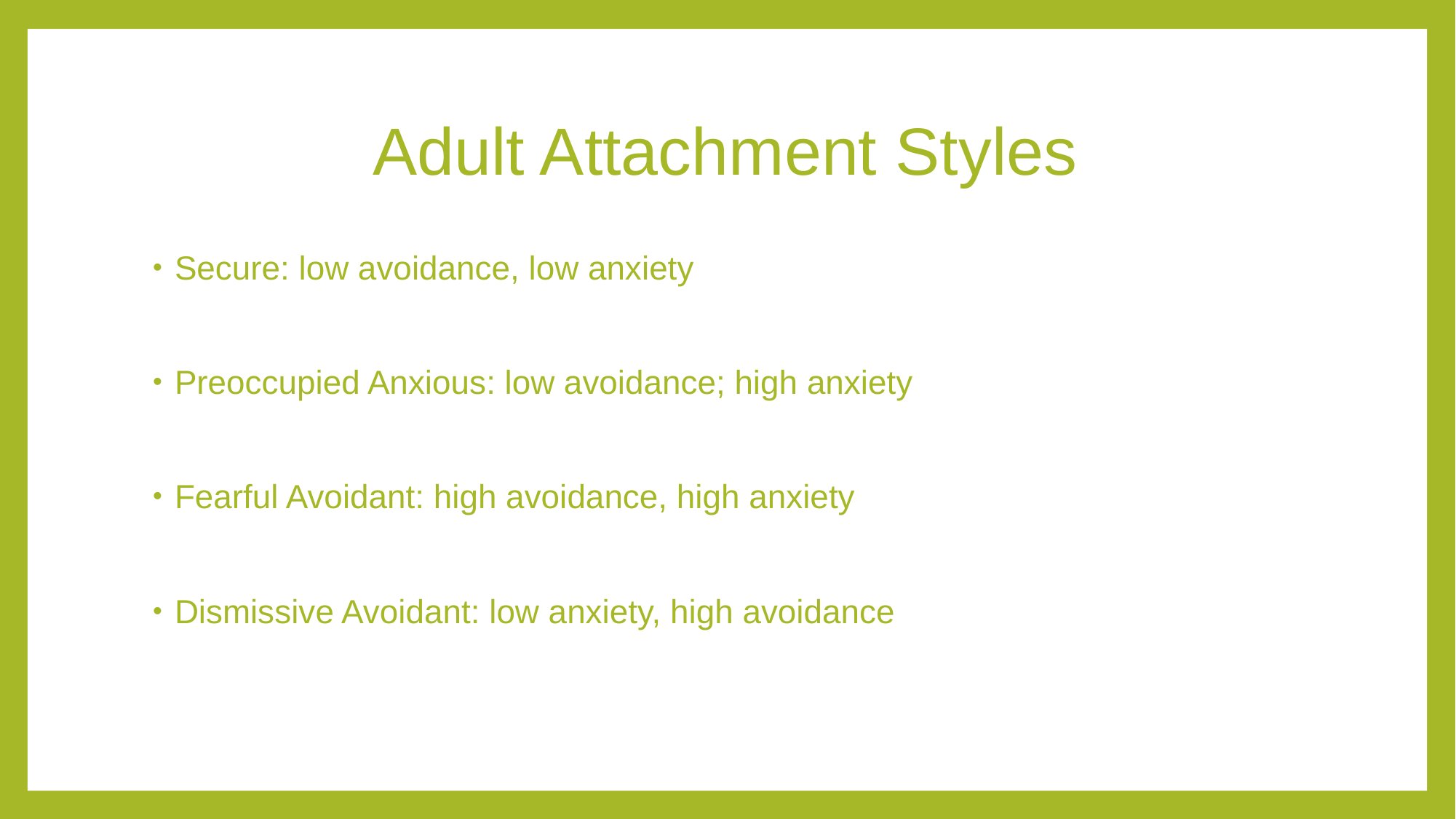

# Adult Attachment Styles
Secure: low avoidance, low anxiety

Preoccupied Anxious: low avoidance; high anxiety

Fearful Avoidant: high avoidance, high anxiety

Dismissive Avoidant: low anxiety, high avoidance